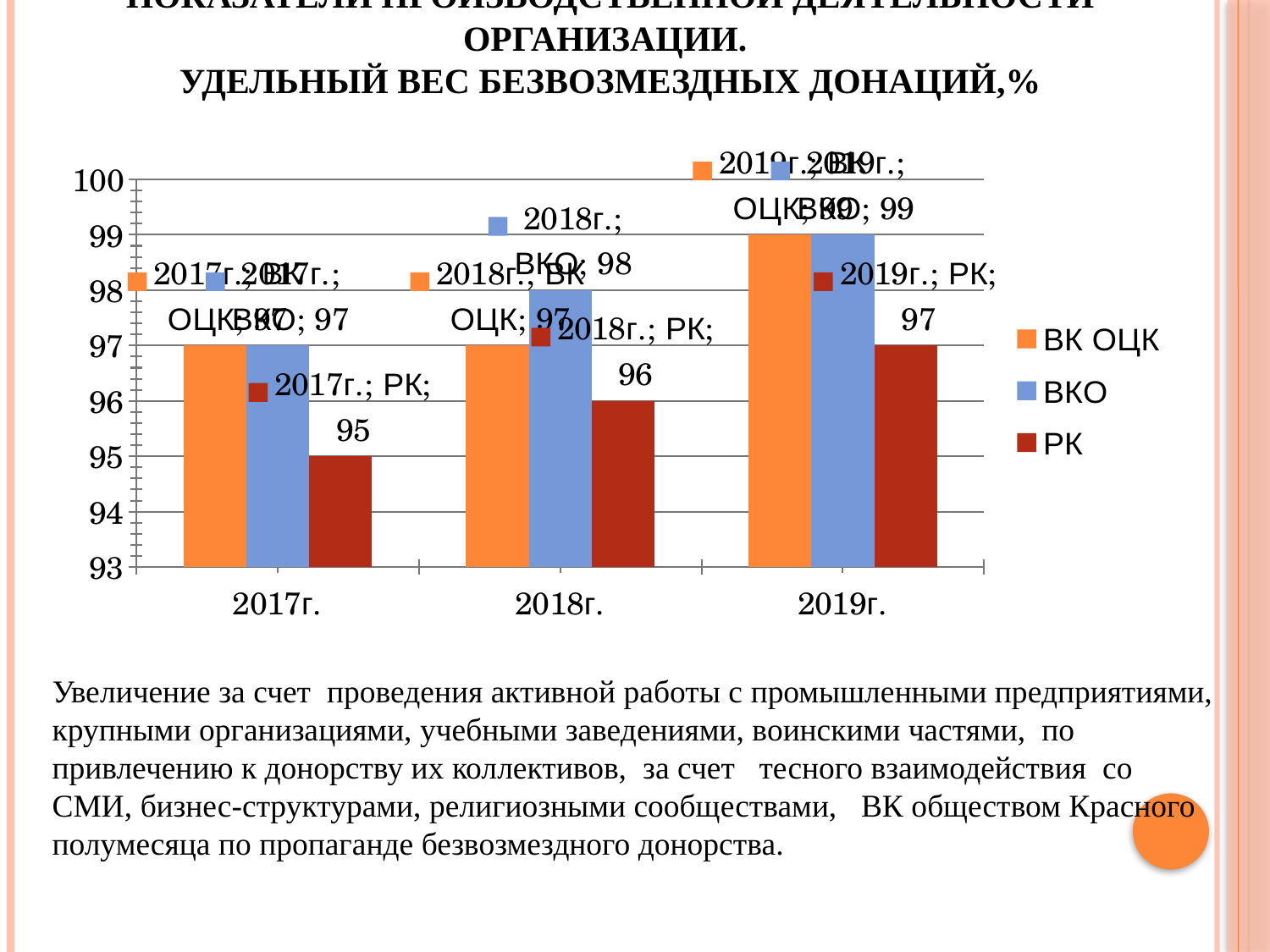

# Показатели производственной деятельности организации. Удельный вес безвозмездных донаций,%

### Chart

| Category | ВК ОЦК | ВКО | РК |
|---|---|---|---|
| 2017г. | 97.0 | 97.0 | 95.0 |
| 2018г. | 97.0 | 98.0 | 96.0 |
| 2019г. | 99.0 | 99.0 | 97.0 |
Увеличение за счет  проведения активной работы с промышленными предприятиями, крупными организациями, учебными заведениями, воинскими частями,  по привлечению к донорству их коллективов,  за счет   тесного взаимодействия  со  СМИ, бизнес-структурами, религиозными сообществами,   ВК обществом Красного полумесяца по пропаганде безвозмездного донорства.